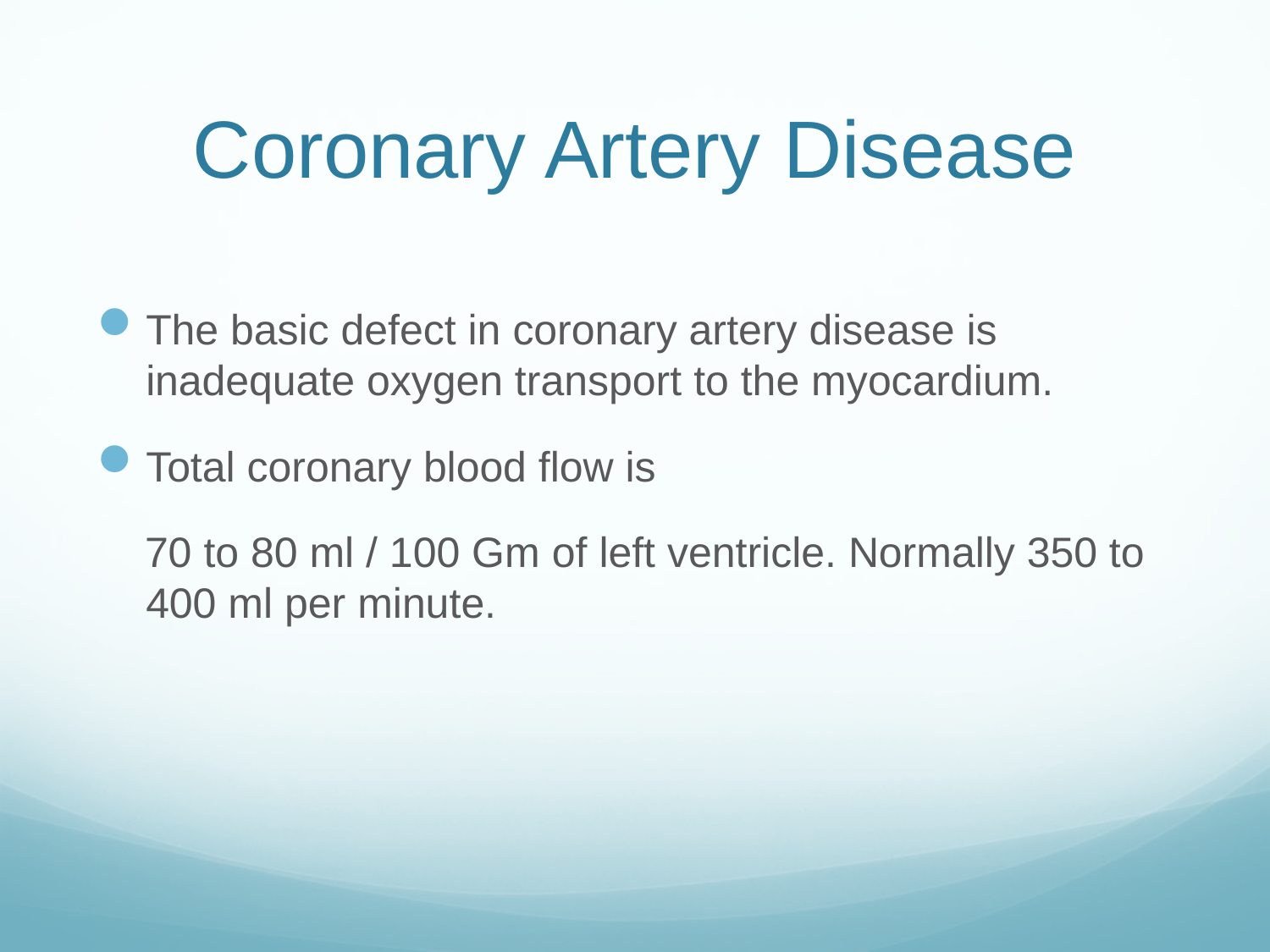

# Coronary Artery Disease
The basic defect in coronary artery disease is inadequate oxygen transport to the myocardium.
Total coronary blood flow is
    70 to 80 ml / 100 Gm of left ventricle. Normally 350 to 400 ml per minute.